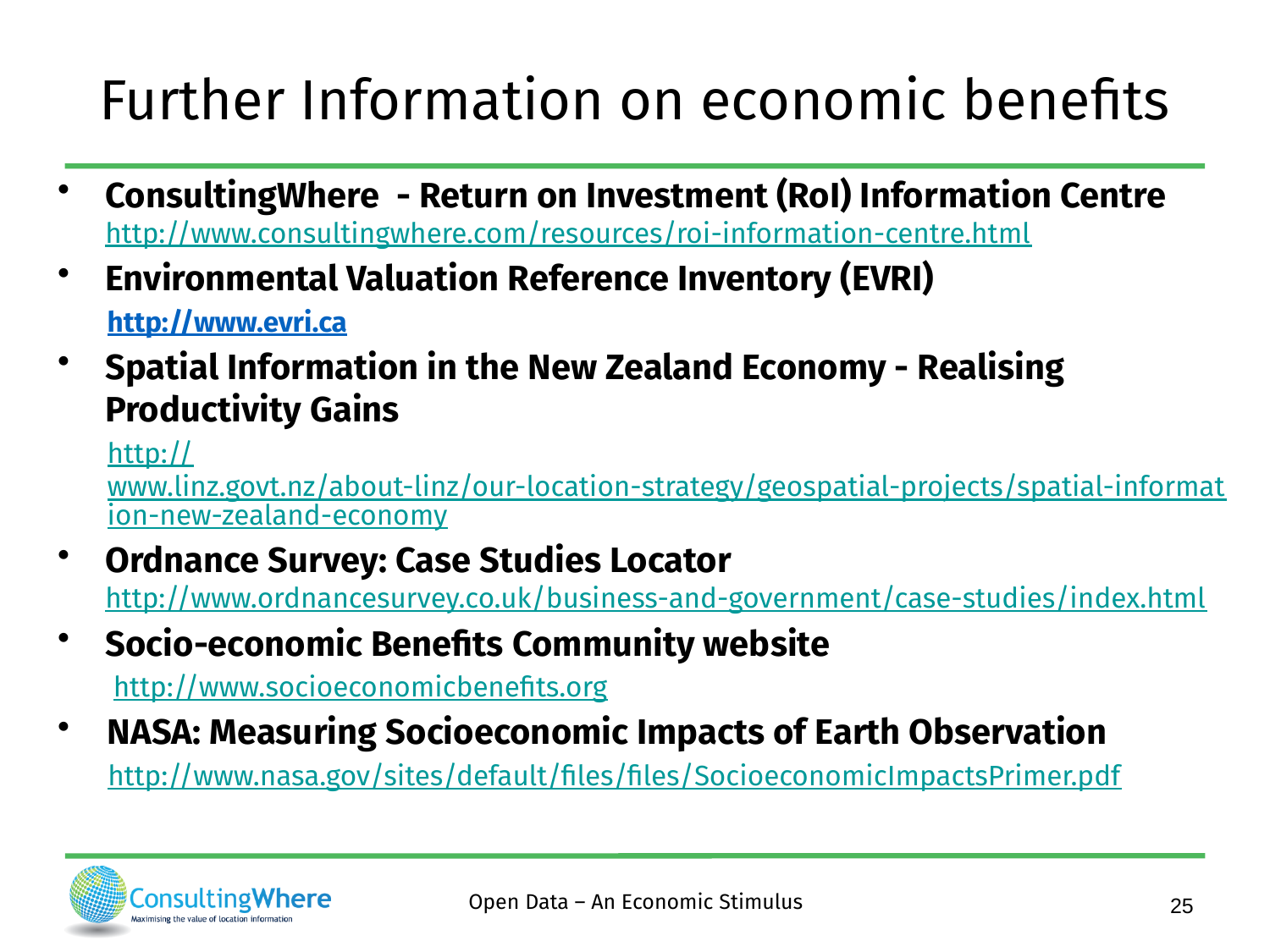

# Further Information on economic benefits
ConsultingWhere  - Return on Investment (RoI) Information Centre http://www.consultingwhere.com/resources/roi-information-centre.html
Environmental Valuation Reference Inventory (EVRI)
http://www.evri.ca
Spatial Information in the New Zealand Economy - Realising Productivity Gains
http://www.linz.govt.nz/about-linz/our-location-strategy/geospatial-projects/spatial-information-new-zealand-economy
Ordnance Survey: Case Studies Locator http://www.ordnancesurvey.co.uk/business-and-government/case-studies/index.html
Socio-economic Benefits Community website
http://www.socioeconomicbenefits.org
NASA: Measuring Socioeconomic Impacts of Earth Observation
http://www.nasa.gov/sites/default/files/files/SocioeconomicImpactsPrimer.pdf

25